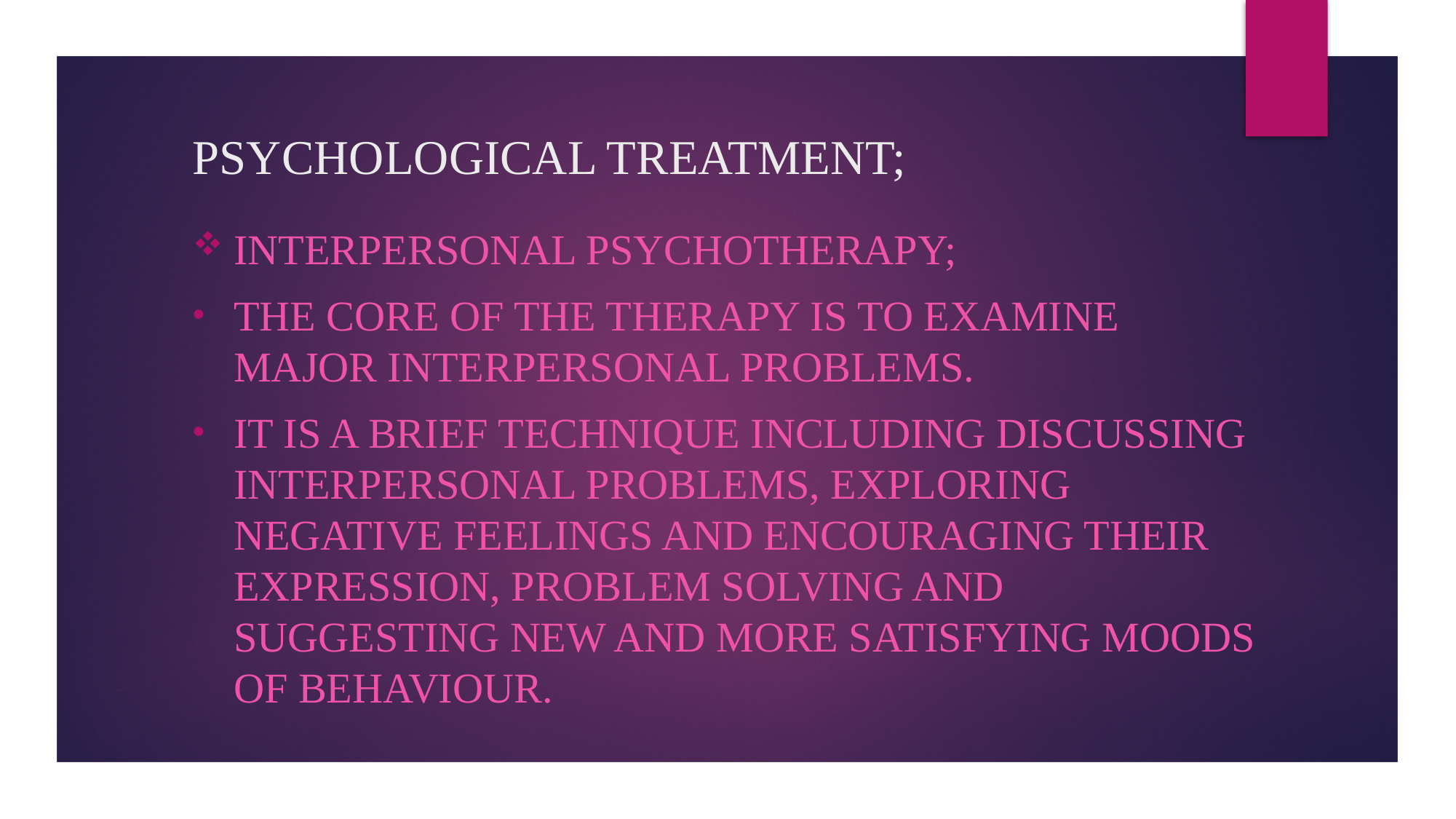

# PSYCHOLOGICAL TREATMENT;
Interpersonal psychotherapy;
The core of the therapy is to examine major interpersonal problems.
It is a brief technique including discussing interpersonal problems, exploring negative feelings and encouraging their expression, problem solving and suggesting new and more satisfying moods of behaviour.